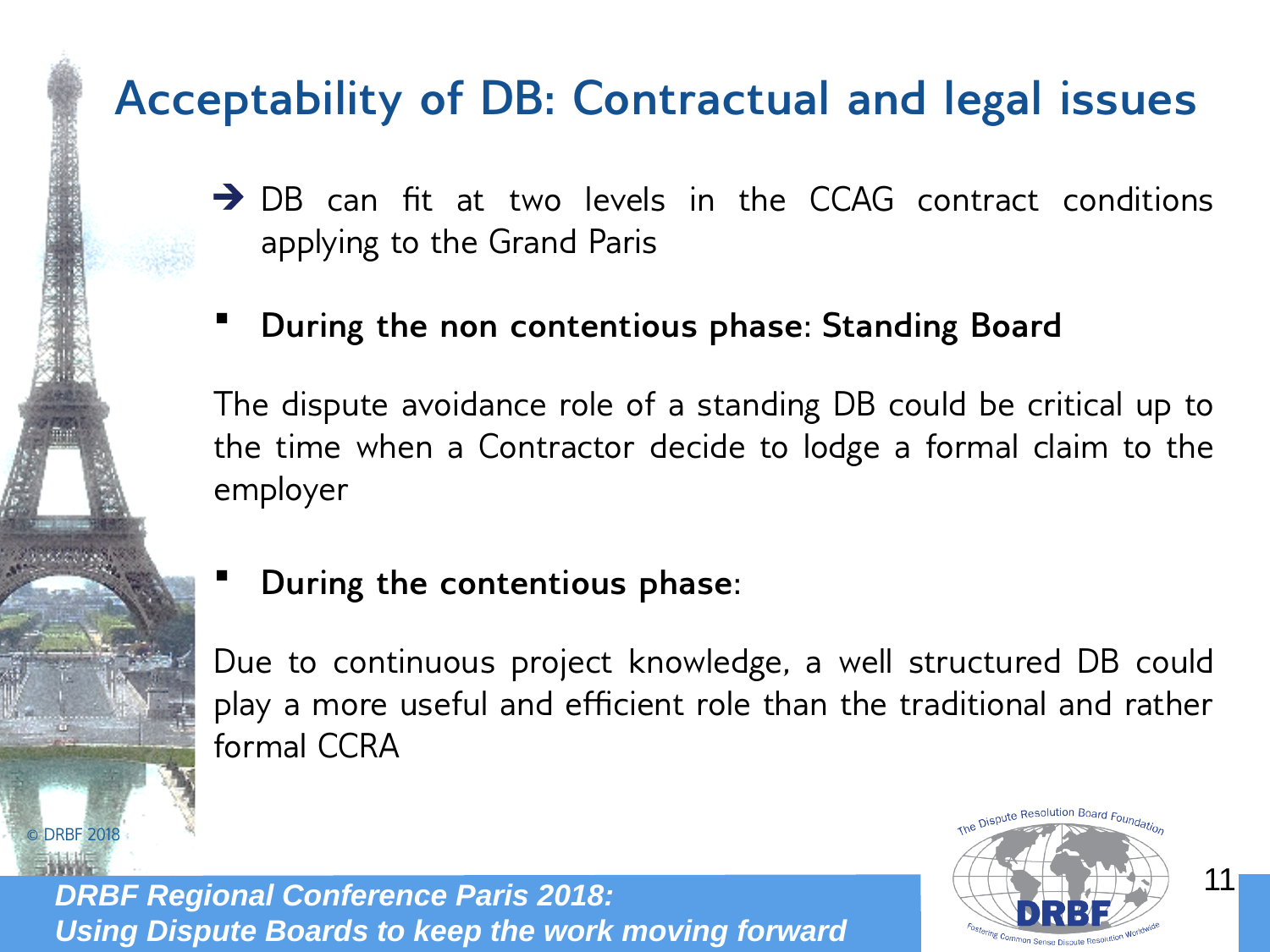

# Acceptability of DB: Contractual and legal issues
DB can fit at two levels in the CCAG contract conditions applying to the Grand Paris

During the non contentious phase: Standing Board

The dispute avoidance role of a standing DB could be critical up to the time when a Contractor decide to lodge a formal claim to the employer

During the contentious phase:

Due to continuous project knowledge, a well structured DB could play a more useful and efficient role than the traditional and rather formal CCRA